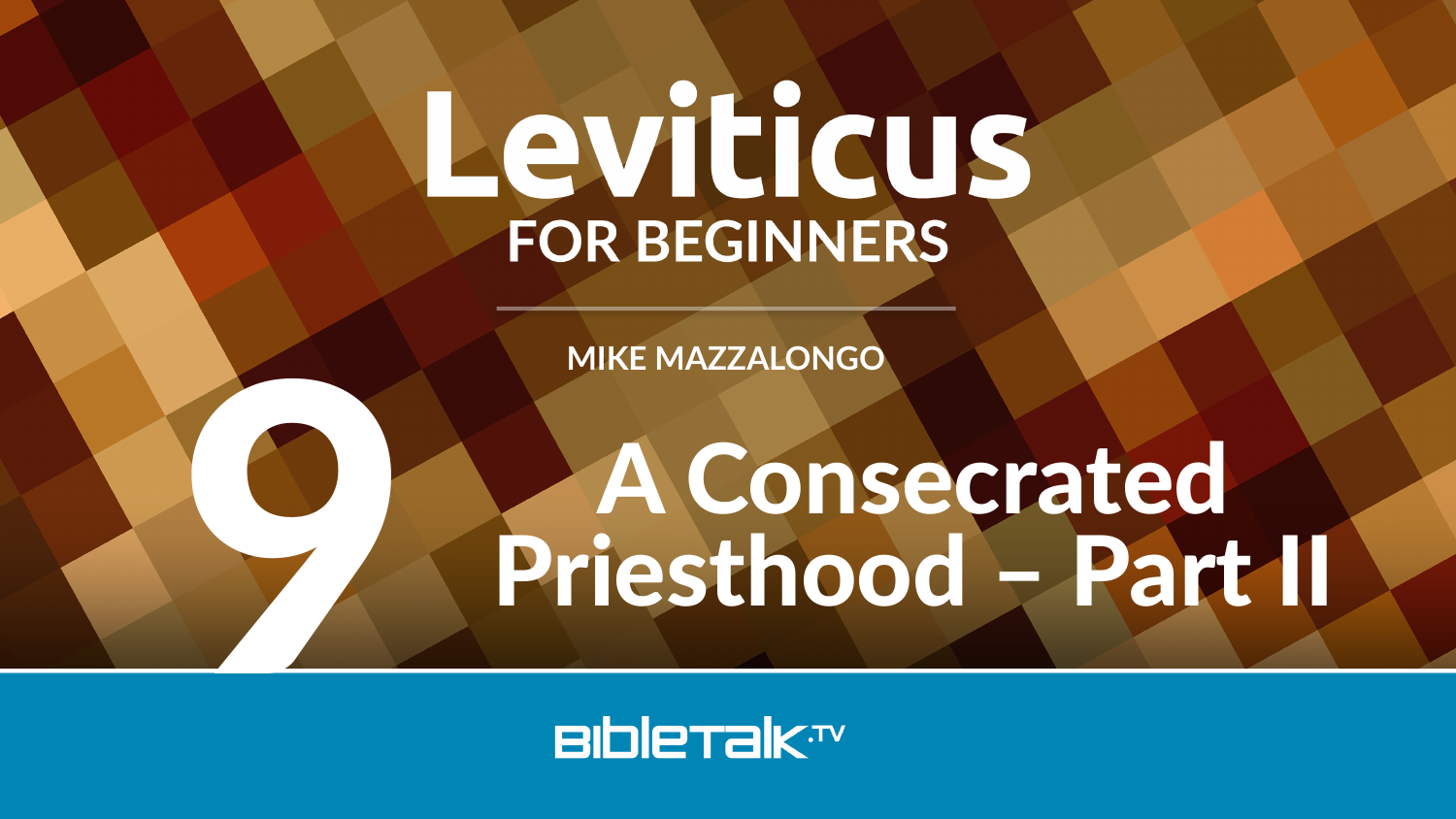

9
A Consecrated Priesthood – Part II